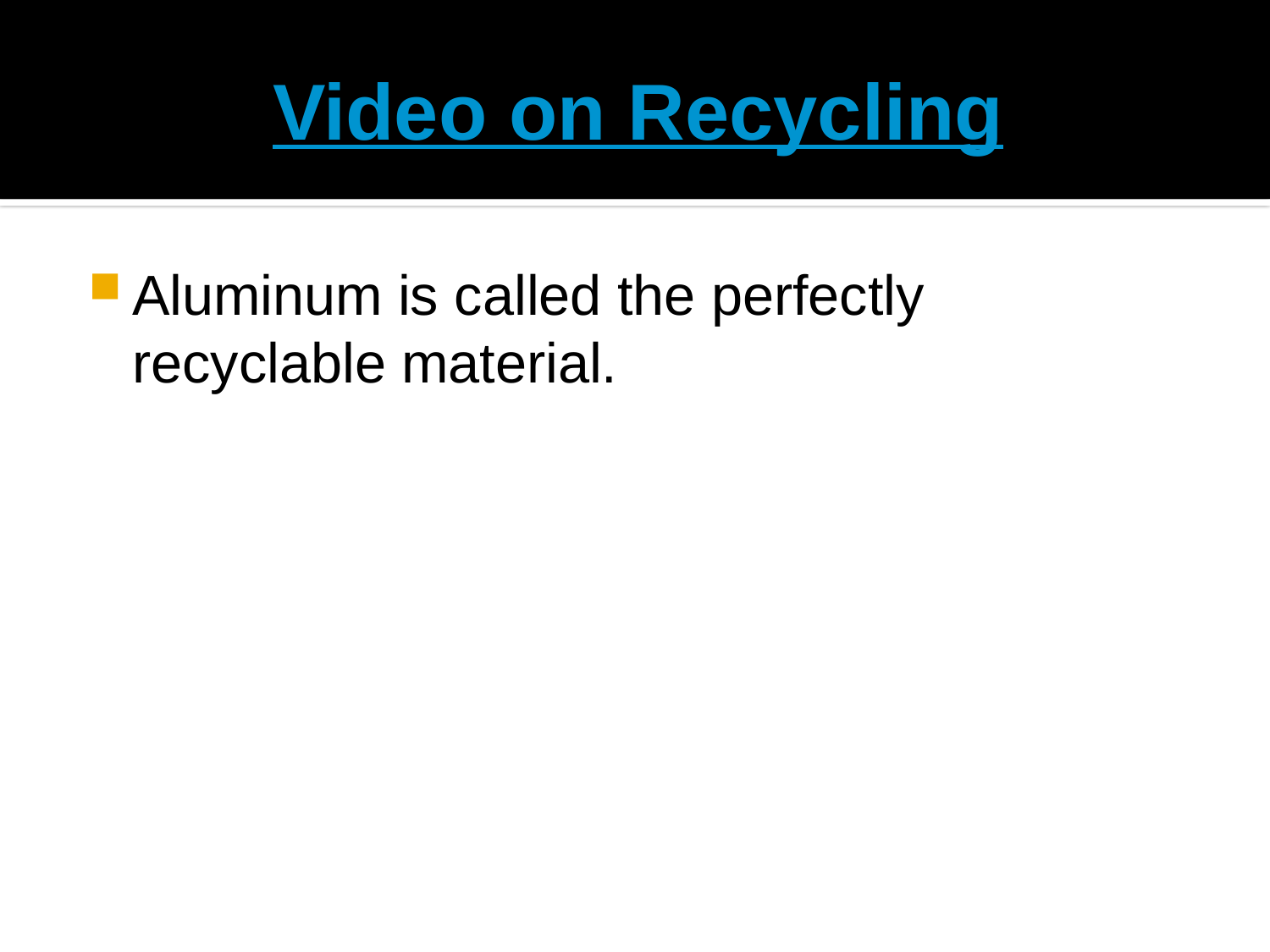

# Video on Recycling
Aluminum is called the perfectly recyclable material.